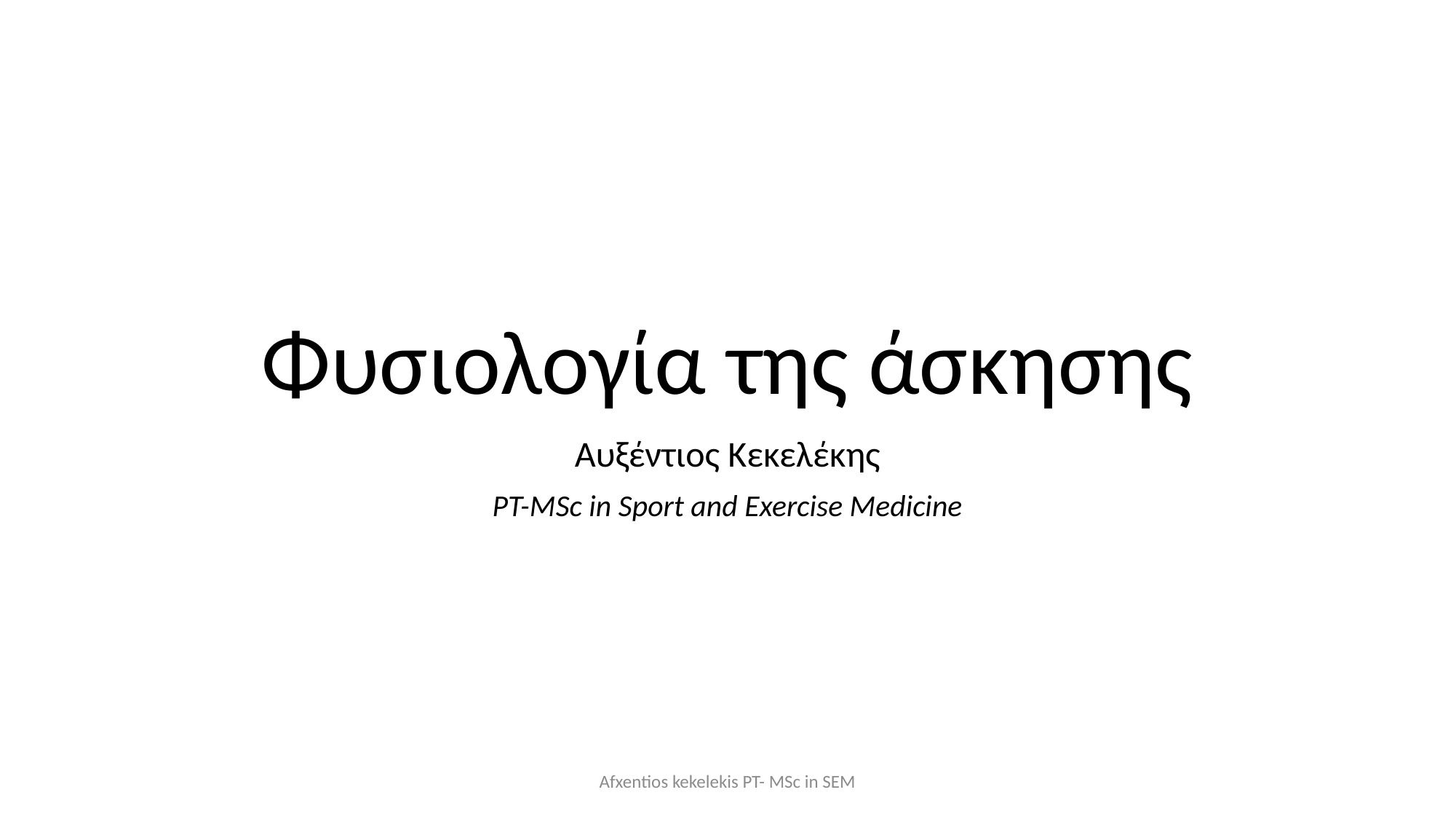

# Φυσιολογία της άσκησης
Αυξέντιος Κεκελέκης
PT-MSc in Sport and Exercise Medicine
Afxentios kekelekis PT- MSc in SEM